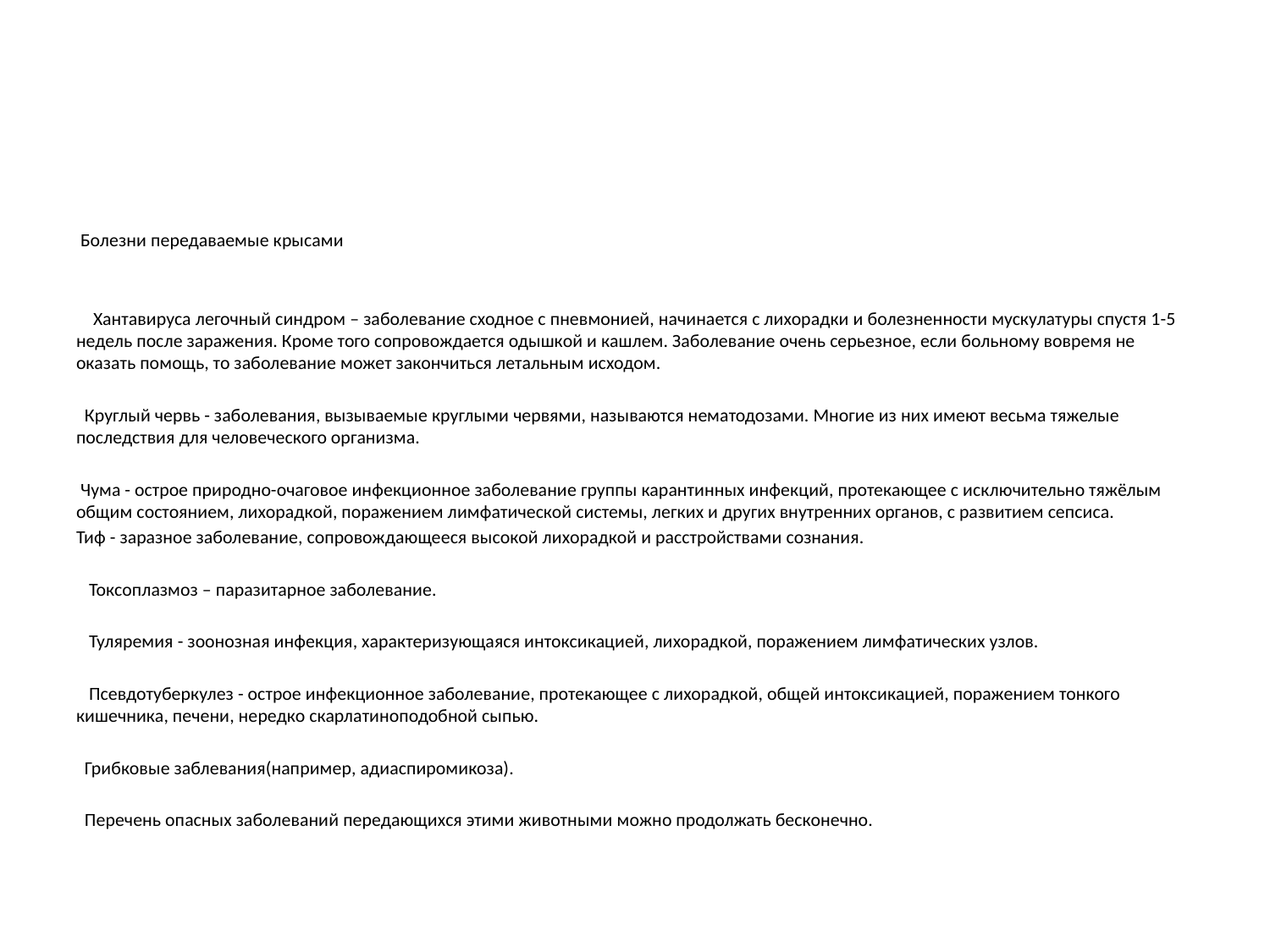

#
 Болезни передаваемые крысами

    Хантавируса легочный синдром – заболевание сходное с пневмонией, начинается с лихорадки и болезненности мускулатуры спустя 1-5 недель после заражения. Кроме того сопровождается одышкой и кашлем. Заболевание очень серьезное, если больному вовремя не оказать помощь, то заболевание может закончиться летальным исходом.

  Круглый червь - заболевания, вызываемые круглыми червями, называются нематодозами. Многие из них имеют весьма тяжелые последствия для человеческого организма.

 Чума - острое природно-очаговое инфекционное заболевание группы карантинных инфекций, протекающее с исключительно тяжёлым общим состоянием, лихорадкой, поражением лимфатической системы, легких и других внутренних органов, с развитием сепсиса.
Тиф - заразное заболевание, сопровождающееся высокой лихорадкой и расстройствами сознания.

   Токсоплазмоз – паразитарное заболевание.

   Туляремия - зоонозная инфекция, характеризующаяся интоксикацией, лихорадкой, поражением лимфатических узлов.

   Псевдотуберкулез - острое инфекционное заболевание, протекающее с лихорадкой, общей интоксикацией, поражением тонкого кишечника, печени, нередко скарлатиноподобной сыпью.

  Грибковые заблевания(например, адиаспиромикоза).

  Перечень опасных заболеваний передающихся этими животными можно продолжать бесконечно.